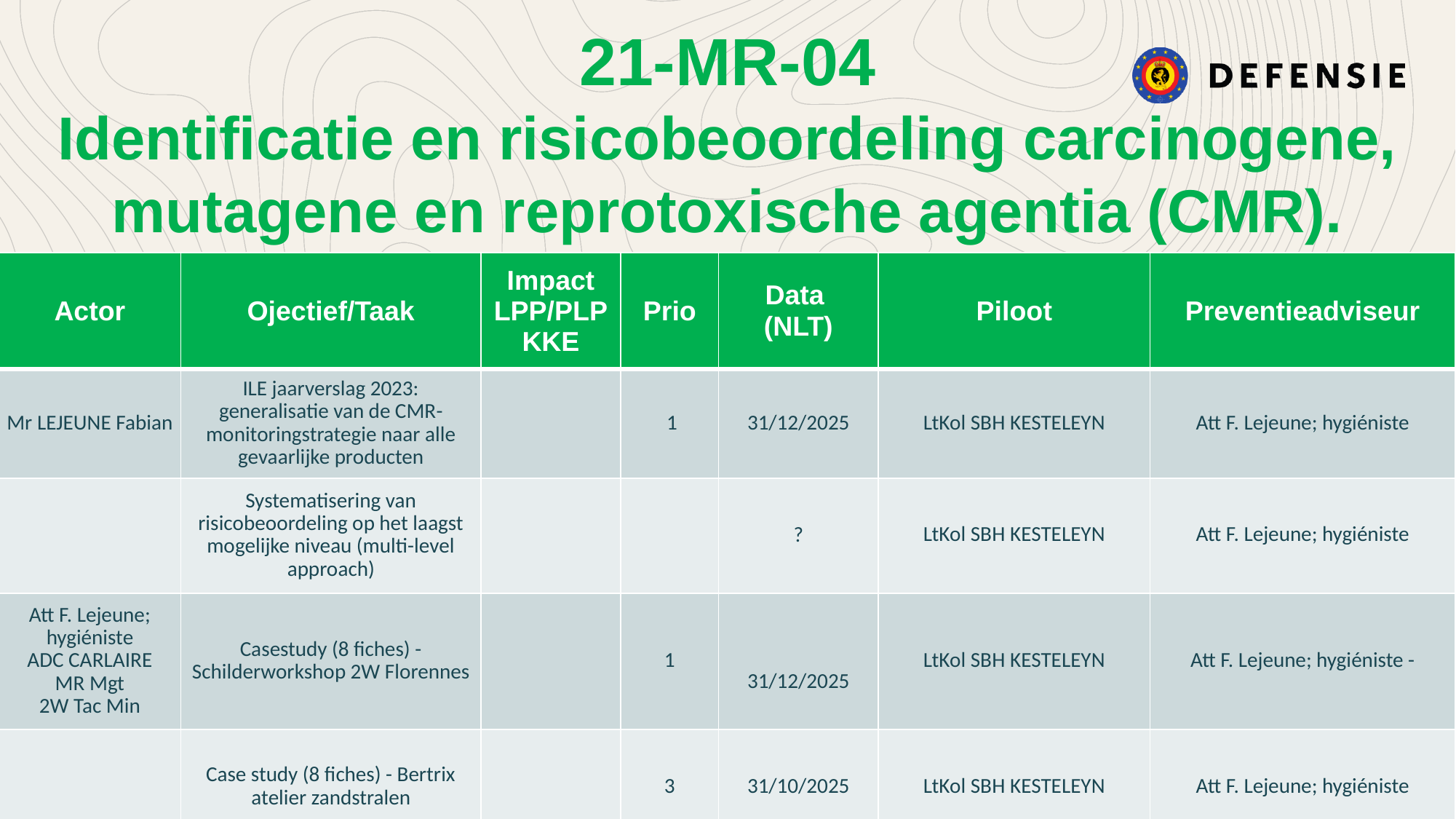

21-MR-04
Identificatie en risicobeoordeling carcinogene, mutagene en reprotoxische agentia (CMR).
| Actor | Ojectief/Taak | Impact LPP/PLP KKE | Prio | Data (NLT) | Piloot | Preventieadviseur |
| --- | --- | --- | --- | --- | --- | --- |
| Mr LEJEUNE Fabian | ILE jaarverslag 2023: generalisatie van de CMR-monitoringstrategie naar alle gevaarlijke producten |  | 1 | 31/12/2025 | LtKol SBH KESTELEYN | Att F. Lejeune; hygiéniste |
|  | Systematisering van risicobeoordeling op het laagst mogelijke niveau (multi-level approach) |  |  | ? | LtKol SBH KESTELEYN | Att F. Lejeune; hygiéniste |
| Att F. Lejeune; hygiéniste ADC CARLAIRE MR Mgt 2W Tac Min | Casestudy (8 fiches) - Schilderworkshop 2W Florennes |  | 1 | 31/12/2025 | LtKol SBH KESTELEYN | Att F. Lejeune; hygiéniste - |
|  | Case study (8 fiches) - Bertrix atelier zandstralen |  | 3 | 31/10/2025 | LtKol SBH KESTELEYN | Att F. Lejeune; hygiéniste |